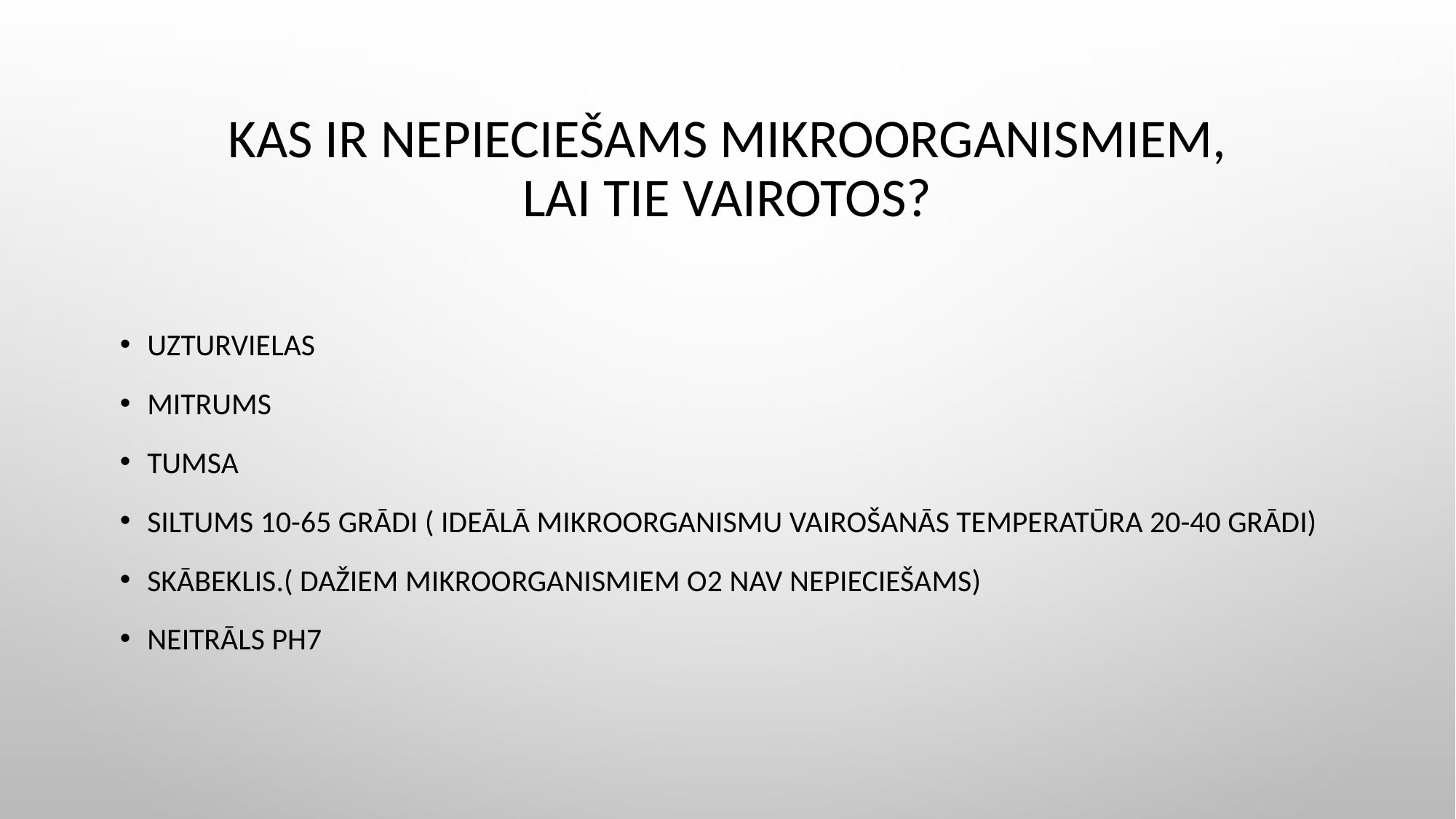

# Kas ir nepieciešams mikroorganismiem, lai tie vairotos?
Uzturvielas
Mitrums
Tumsa
Siltums 10-65 grādi ( ideālā mikroorganismu vairošanās temperatūra 20-40 grādi)
Skābeklis.( dažiem mikroorganismiem O2 NAV NEPIECIEŠAMS)
Neitrāls PH7